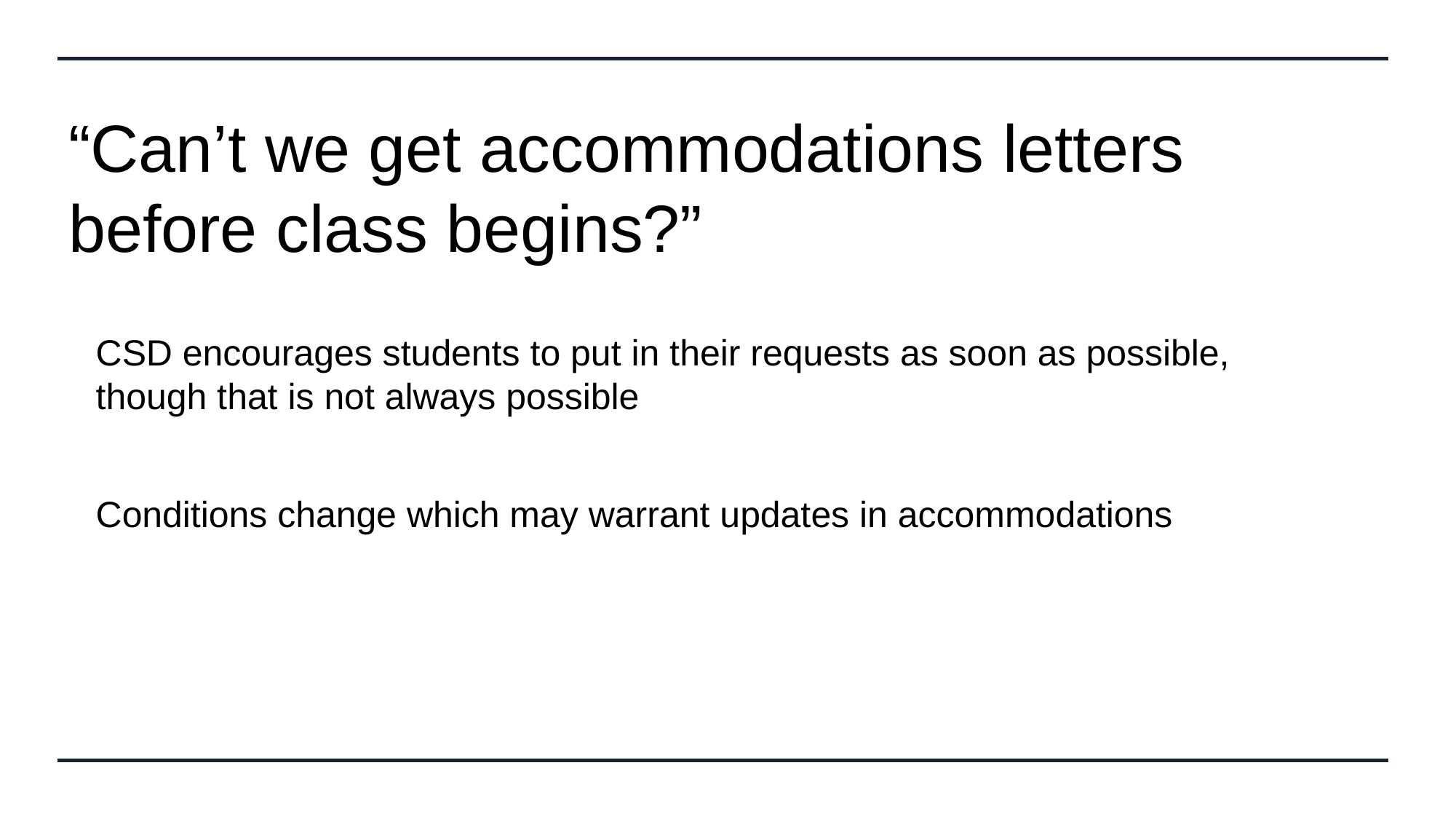

# “Can’t we get accommodations letters before class begins?”
CSD encourages students to put in their requests as soon as possible, though that is not always possible

Conditions change which may warrant updates in accommodations